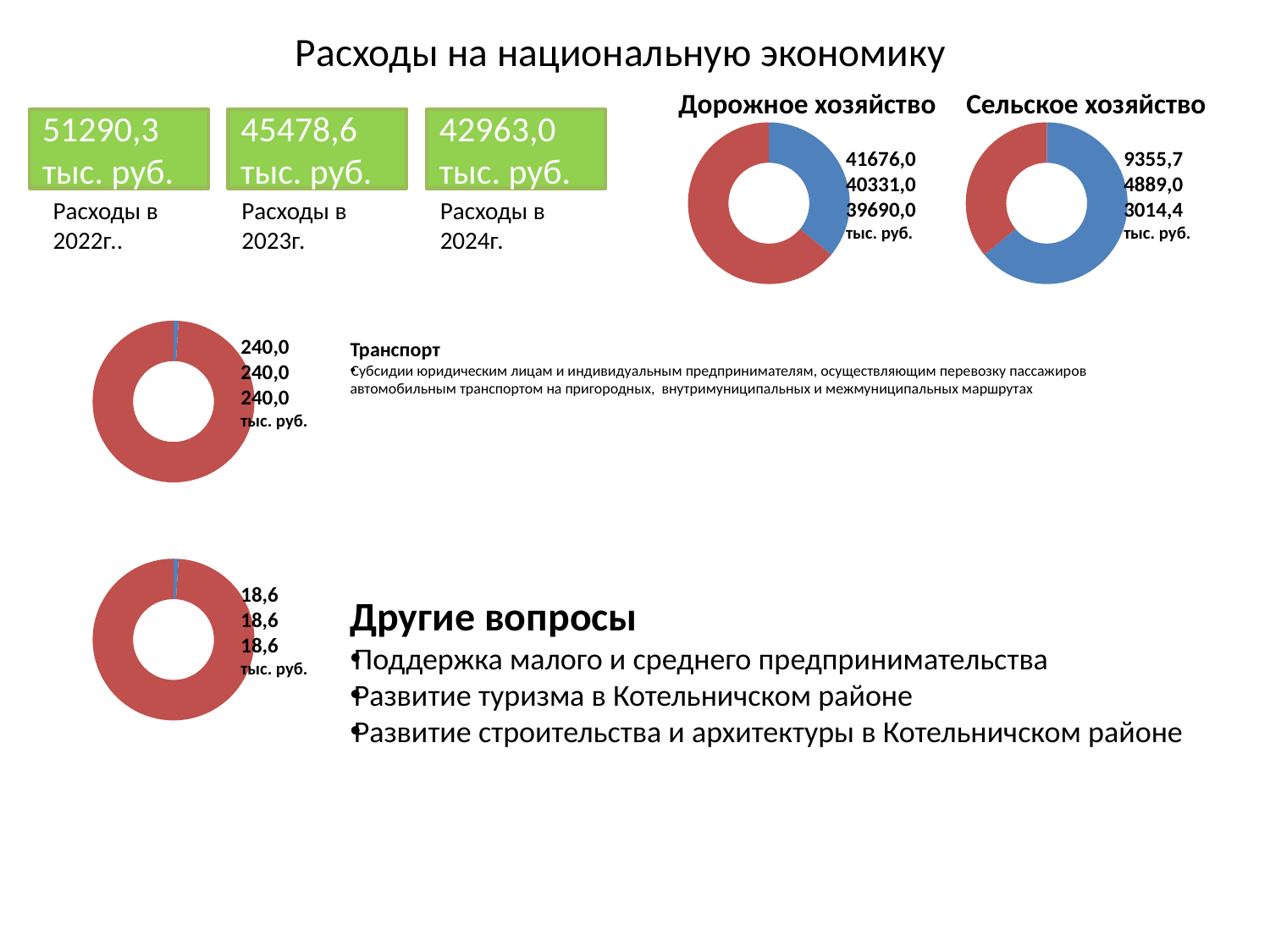

# Расходы на национальную экономику
Дорожное хозяйство
Сельское хозяйство
51290,3
тыс. руб.
45478,6
тыс. руб.
42963,0
тыс. руб.

### Chart

| Category | Дорожное хозяйство |
|---|---|
| Кв. 1 | 0.3600000000000003 |
| Кв. 2 | 0.6400000000000031 |

### Chart

| Category | Дорожное хозяйство |
|---|---|
| Кв. 1 | 0.6400000000000031 |
| Кв. 2 | 0.3600000000000003 |
41676,0
40331,0
39690,0
тыс. руб.
9355,7
4889,0
3014,4
тыс. руб.
Расходы в
2022г..
Расходы в
2023г.
Расходы в
2024г.

### Chart

| Category | Дорожное хозяйство |
|---|---|
| Кв. 1 | 0.010000000000000005 |
| Кв. 2 | 0.99 |
240,0
240,0
240,0
тыс. руб.
Транспорт
Субсидии юридическим лицам и индивидуальным предпринимателям, осуществляющим перевозку пассажиров автомобильным транспортом на пригородных,  внутримуниципальных и межмуниципальных маршрутах

### Chart

| Category | Дорожное хозяйство |
|---|---|
| Кв. 1 | 0.010000000000000005 |
| Кв. 2 | 0.99 |
Другие вопросы
Поддержка малого и среднего предпринимательства
Развитие туризма в Котельничском районе
Развитие строительства и архитектуры в Котельничском районе
18,6
18,6
18,6
тыс. руб.